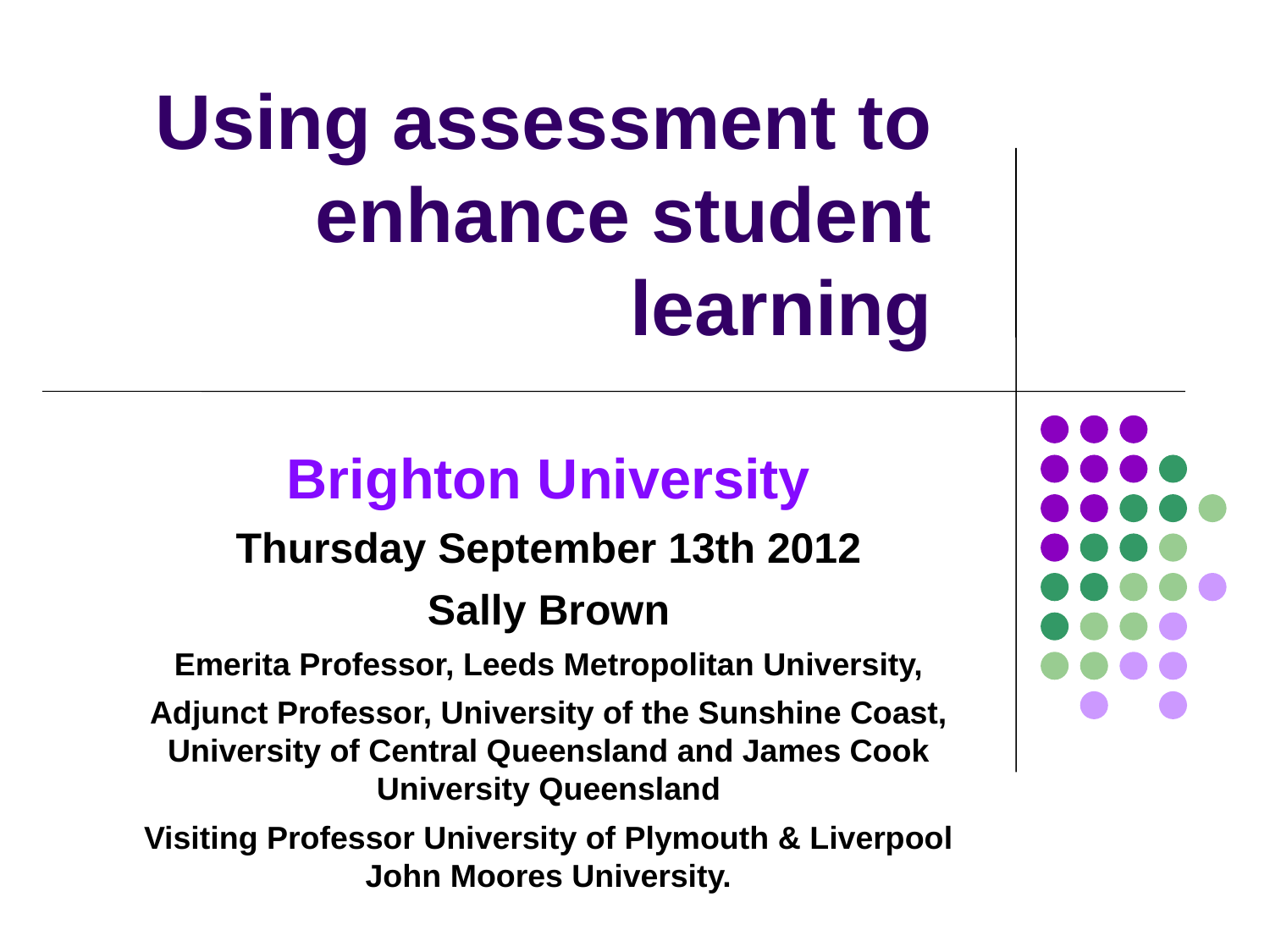

# Using assessment to enhance student learning
Brighton University
Thursday September 13th 2012
Sally Brown
Emerita Professor, Leeds Metropolitan University,
Adjunct Professor, University of the Sunshine Coast, University of Central Queensland and James Cook University Queensland
Visiting Professor University of Plymouth & Liverpool John Moores University.